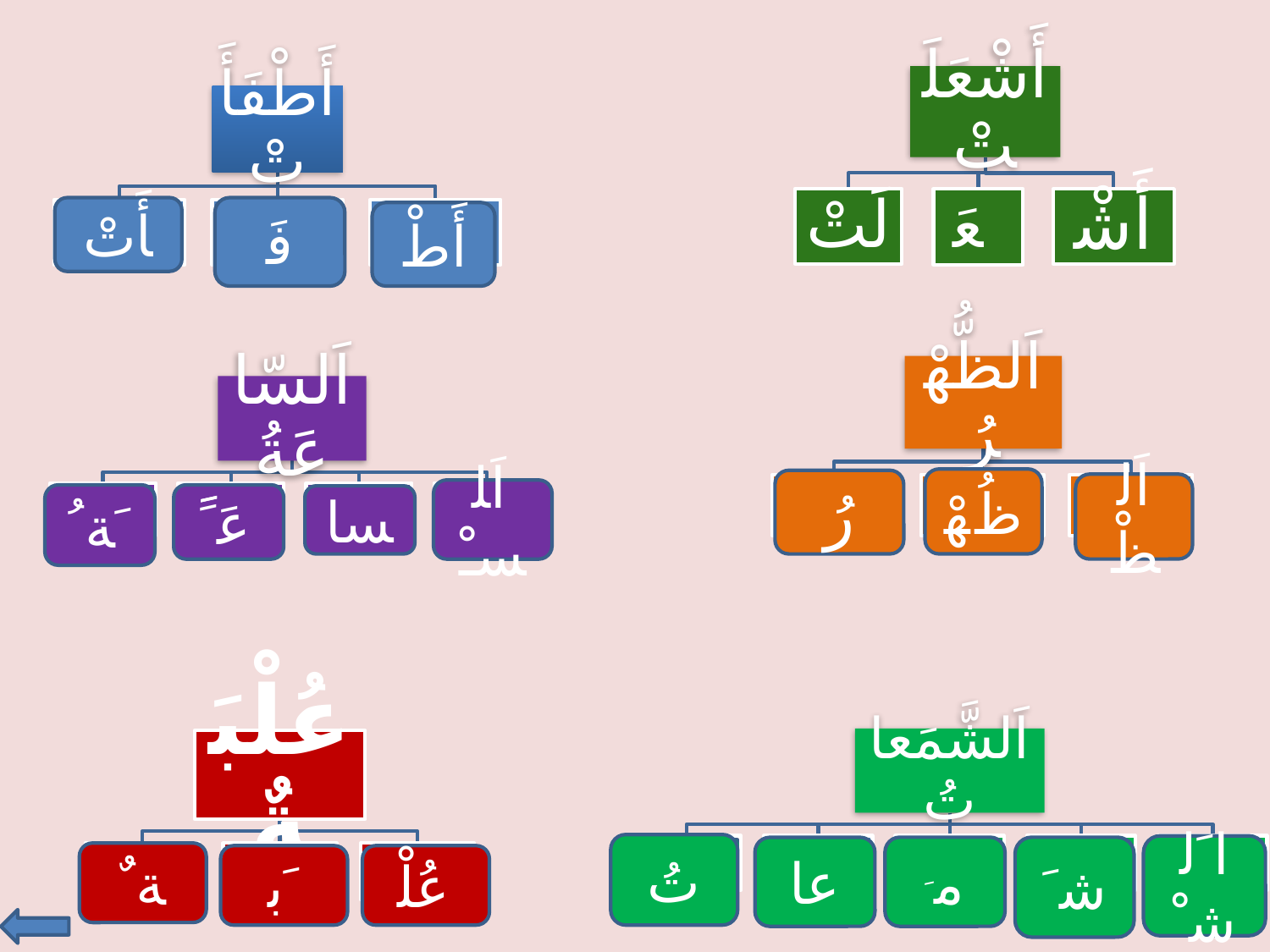

أَشْعَلَتْ
لَتْ
 ﻌَ
أَﺷْ
أَطْفَأَتْ

ﺄَتْ
ﻓَ
أَطْ

اَلظُّهْرُ

اَلسّاعَةُ

ﻅُﻬْ
رُ
اَلظْ
اَﻠﺴﹿ
ﹶﺔﹸ
ﻋَﹶََ
ﺴﺎ
اَلشَّمَعاتُ

عُلْبَةٌ

تُ
ﺍﹶﻟﺷﹾ
ﻣﹶ
ﺷﹶ
ﻋﺎ
ﺔﹲ
ﹶﺑ
ﻋُﻠْ